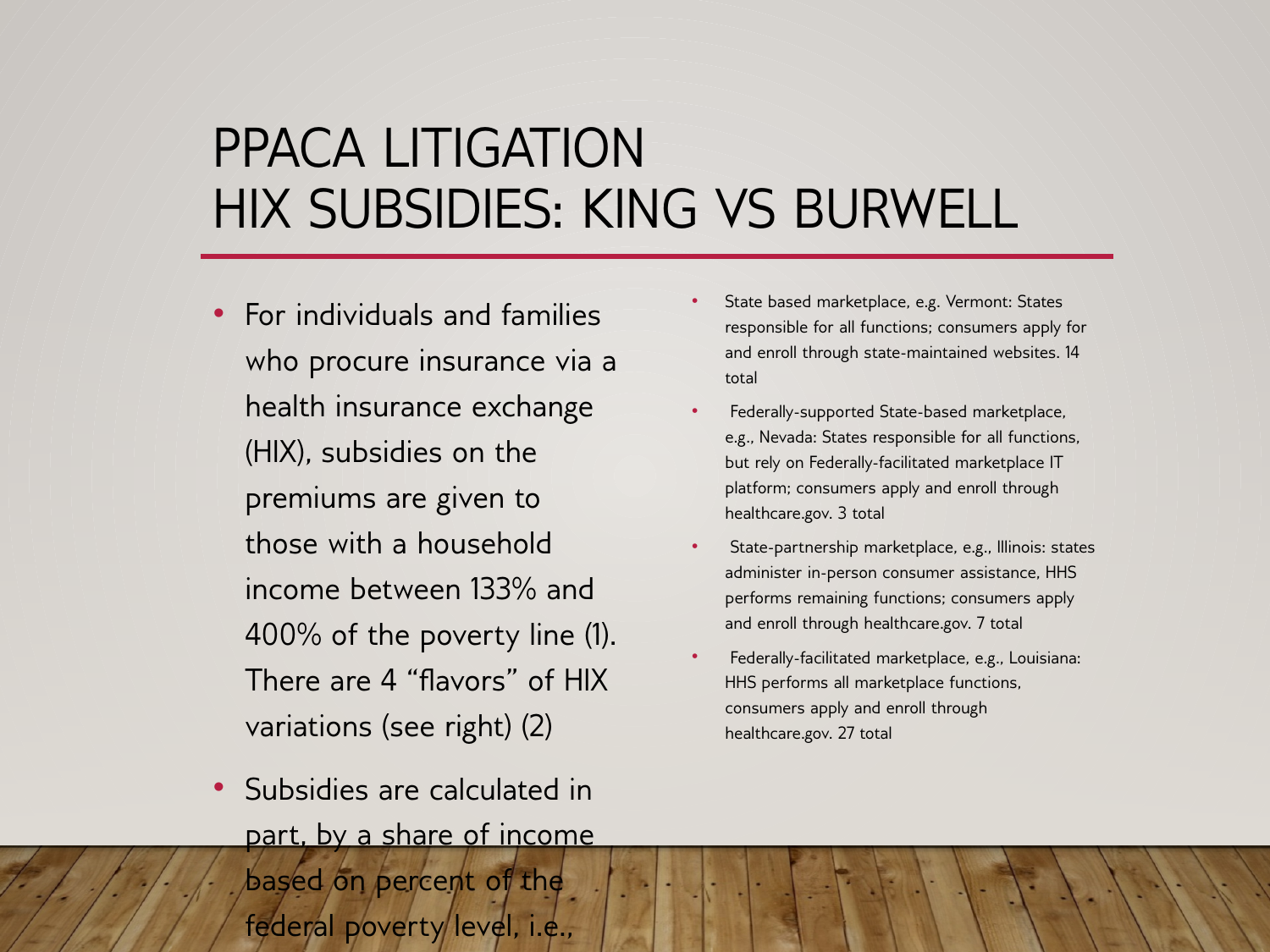

# PPACA Litigation HIX Subsidies: King vs Burwell
For individuals and families who procure insurance via a health insurance exchange (HIX), subsidies on the premiums are given to those with a household income between 133% and 400% of the poverty line (1). There are 4 “flavors” of HIX variations (see right) (2)
Subsidies are calculated in part, by a share of income based on percent of the federal poverty level, i.e., the premium cap as a percentage of income is lower when a family has less income
State based marketplace, e.g. Vermont: States responsible for all functions; consumers apply for and enroll through state-maintained websites. 14 total
 Federally-supported State-based marketplace, e.g., Nevada: States responsible for all functions, but rely on Federally-facilitated marketplace IT platform; consumers apply and enroll through healthcare.gov. 3 total
 State-partnership marketplace, e.g., Illinois: states administer in-person consumer assistance, HHS performs remaining functions; consumers apply and enroll through healthcare.gov. 7 total
 Federally-facilitated marketplace, e.g., Louisiana: HHS performs all marketplace functions, consumers apply and enroll through healthcare.gov. 27 total